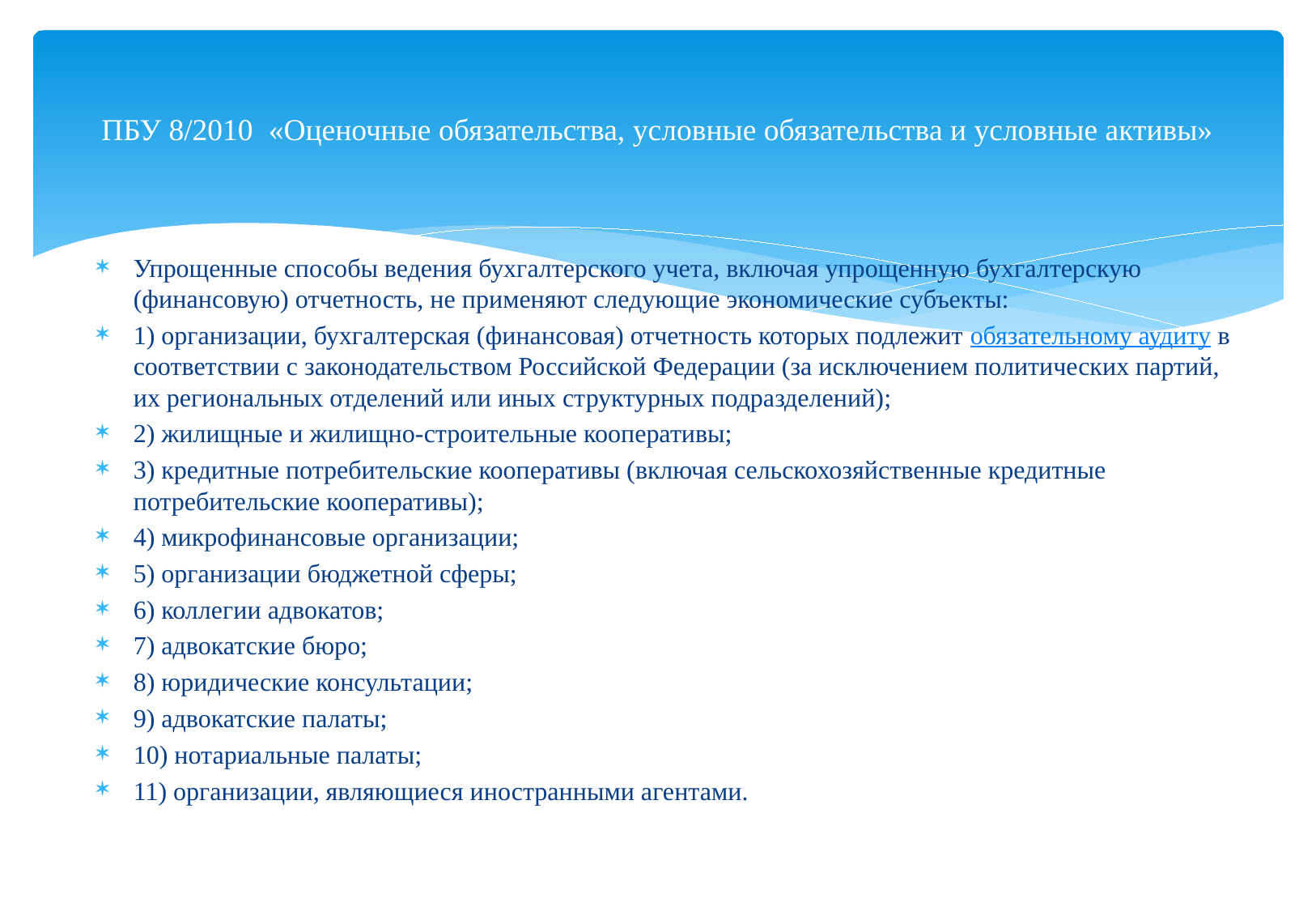

# ПБУ 8/2010  «Оценочные обязательства, условные обязательства и условные активы»
Упрощенные способы ведения бухгалтерского учета, включая упрощенную бухгалтерскую (финансовую) отчетность, не применяют следующие экономические субъекты:
1) организации, бухгалтерская (финансовая) отчетность которых подлежит обязательному аудиту в соответствии с законодательством Российской Федерации (за исключением политических партий, их региональных отделений или иных структурных подразделений);
2) жилищные и жилищно-строительные кооперативы;
3) кредитные потребительские кооперативы (включая сельскохозяйственные кредитные потребительские кооперативы);
4) микрофинансовые организации;
5) организации бюджетной сферы;
6) коллегии адвокатов;
7) адвокатские бюро;
8) юридические консультации;
9) адвокатские палаты;
10) нотариальные палаты;
11) организации, являющиеся иностранными агентами.